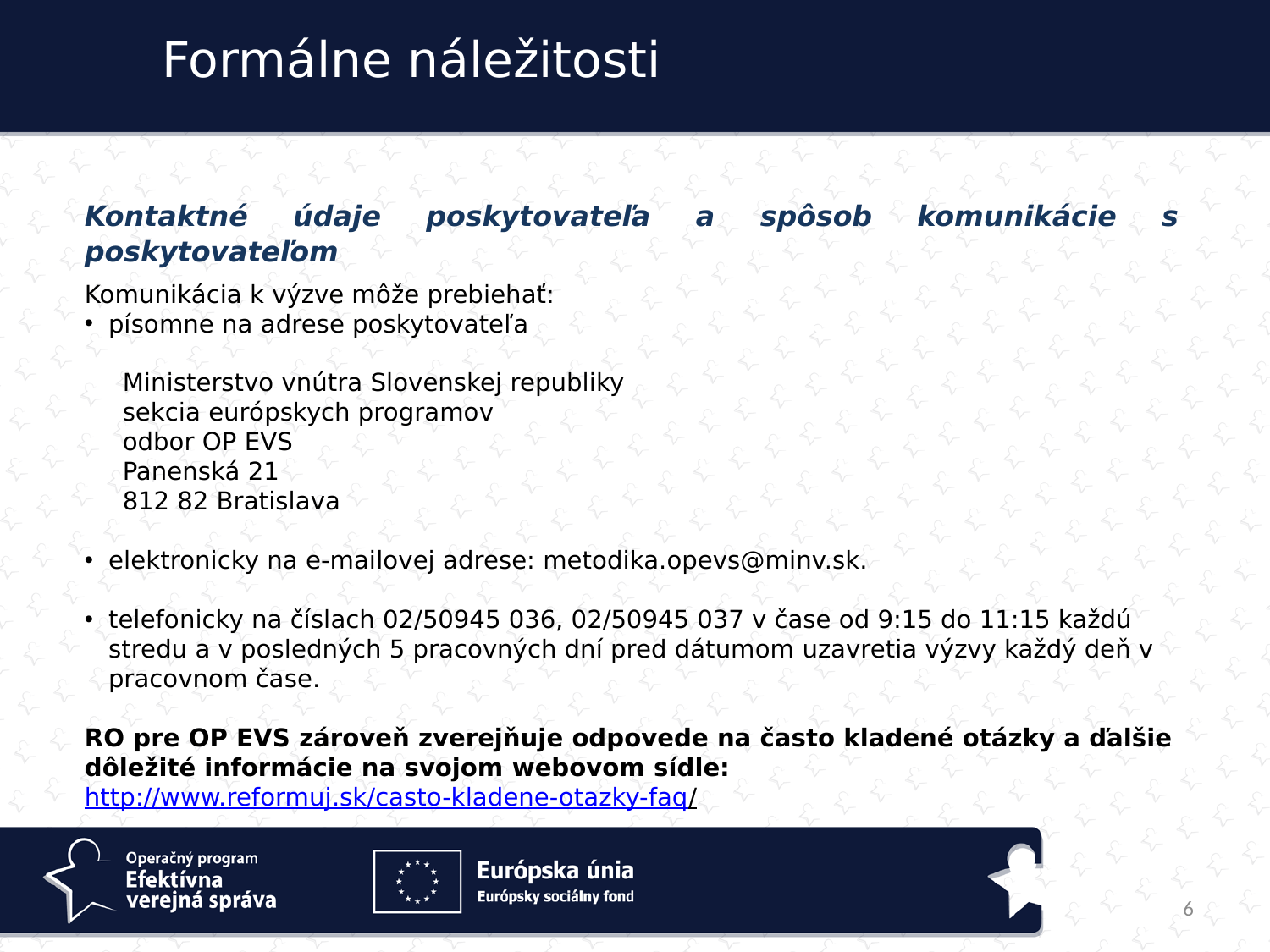

Formálne náležitosti

Kontaktné údaje poskytovateľa a spôsob komunikácie s poskytovateľom
Komunikácia k výzve môže prebiehať:
písomne na adrese poskytovateľa

Ministerstvo vnútra Slovenskej republiky
sekcia európskych programov
odbor OP EVS
Panenská 21
812 82 Bratislava

elektronicky na e-mailovej adrese: metodika.opevs@minv.sk.

telefonicky na číslach 02/50945 036, 02/50945 037 v čase od 9:15 do 11:15 každú stredu a v posledných 5 pracovných dní pred dátumom uzavretia výzvy každý deň v pracovnom čase.

RO pre OP EVS zároveň zverejňuje odpovede na často kladené otázky a ďalšie dôležité informácie na svojom webovom sídle: http://www.reformuj.sk/casto-kladene-otazky-faq/

6